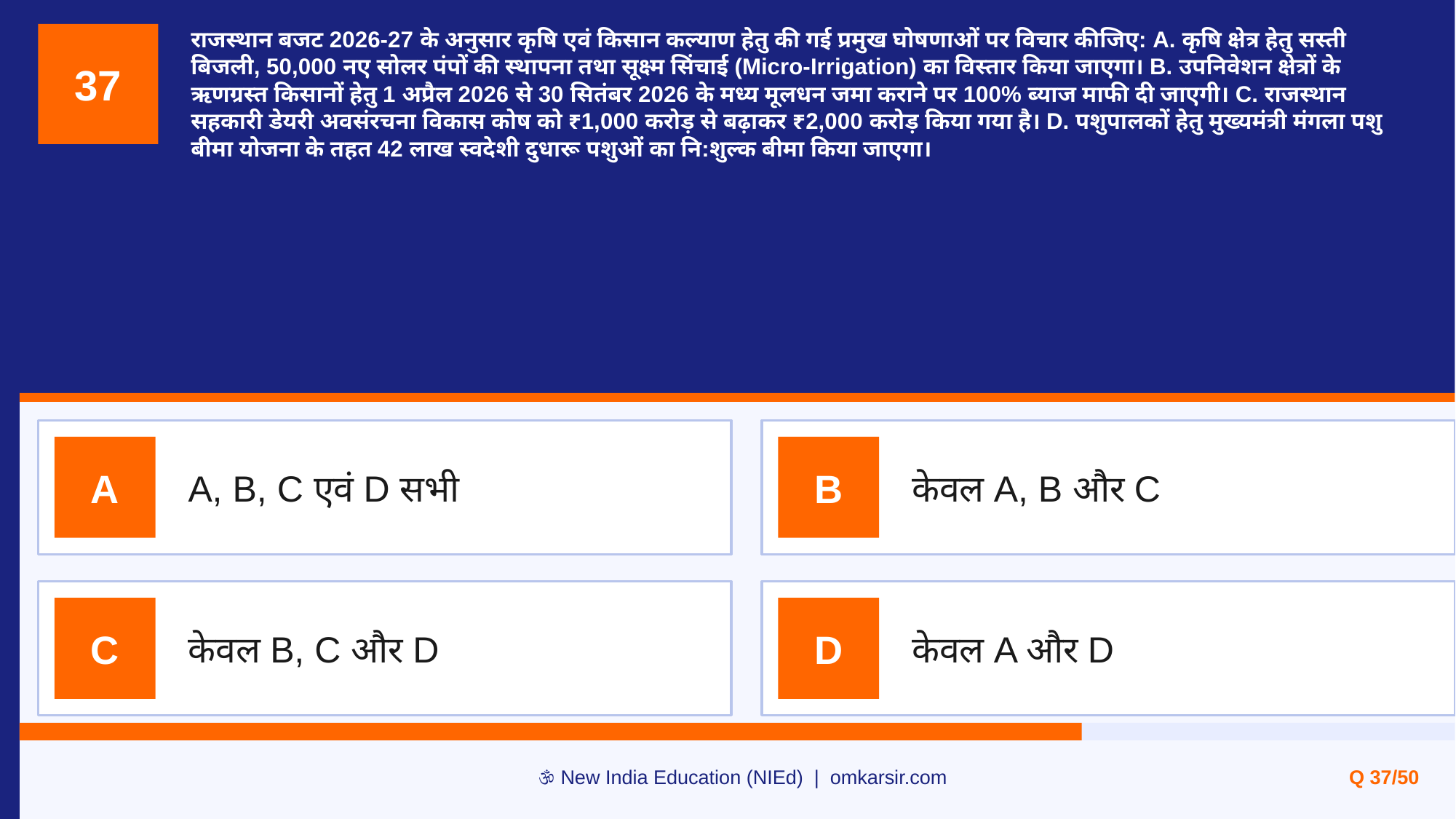

राजस्थान बजट 2026-27 के अनुसार कृषि एवं किसान कल्याण हेतु की गई प्रमुख घोषणाओं पर विचार कीजिए: A. कृषि क्षेत्र हेतु सस्ती बिजली, 50,000 नए सोलर पंपों की स्थापना तथा सूक्ष्म सिंचाई (Micro-Irrigation) का विस्तार किया जाएगा। B. उपनिवेशन क्षेत्रों के ऋणग्रस्त किसानों हेतु 1 अप्रैल 2026 से 30 सितंबर 2026 के मध्य मूलधन जमा कराने पर 100% ब्याज माफी दी जाएगी। C. राजस्थान सहकारी डेयरी अवसंरचना विकास कोष को ₹1,000 करोड़ से बढ़ाकर ₹2,000 करोड़ किया गया है। D. पशुपालकों हेतु मुख्यमंत्री मंगला पशु बीमा योजना के तहत 42 लाख स्वदेशी दुधारू पशुओं का नि:शुल्क बीमा किया जाएगा।
37

A, B, C एवं D सभी
केवल A, B और C
A
B

केवल B, C और D
केवल A और D
C
D

🕉️ New India Education (NIEd)  |  omkarsir.com
Q 37/50